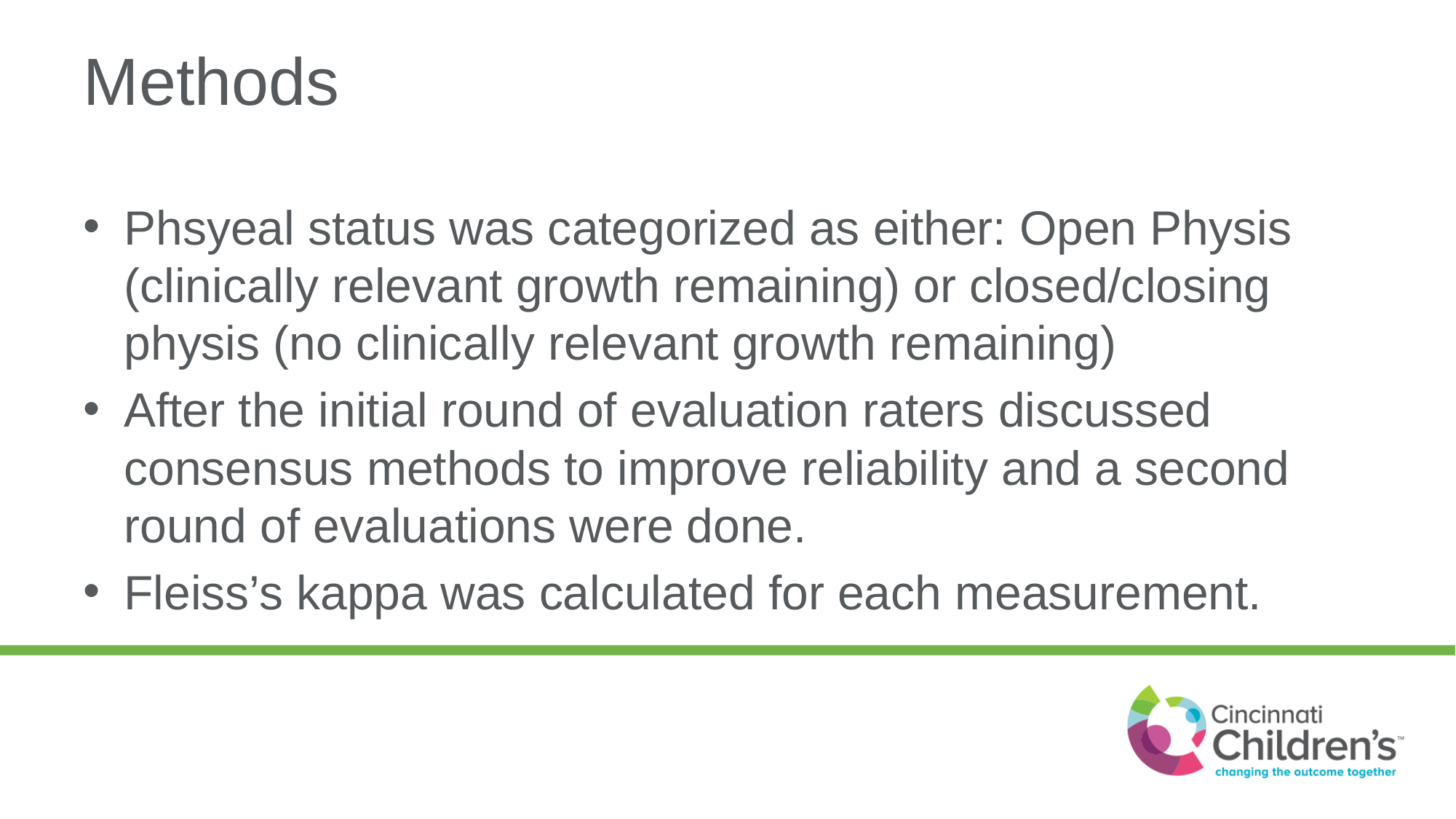

# Methods
Phsyeal status was categorized as either: Open Physis (clinically relevant growth remaining) or closed/closing physis (no clinically relevant growth remaining)
After the initial round of evaluation raters discussed consensus methods to improve reliability and a second round of evaluations were done.
Fleiss’s kappa was calculated for each measurement.